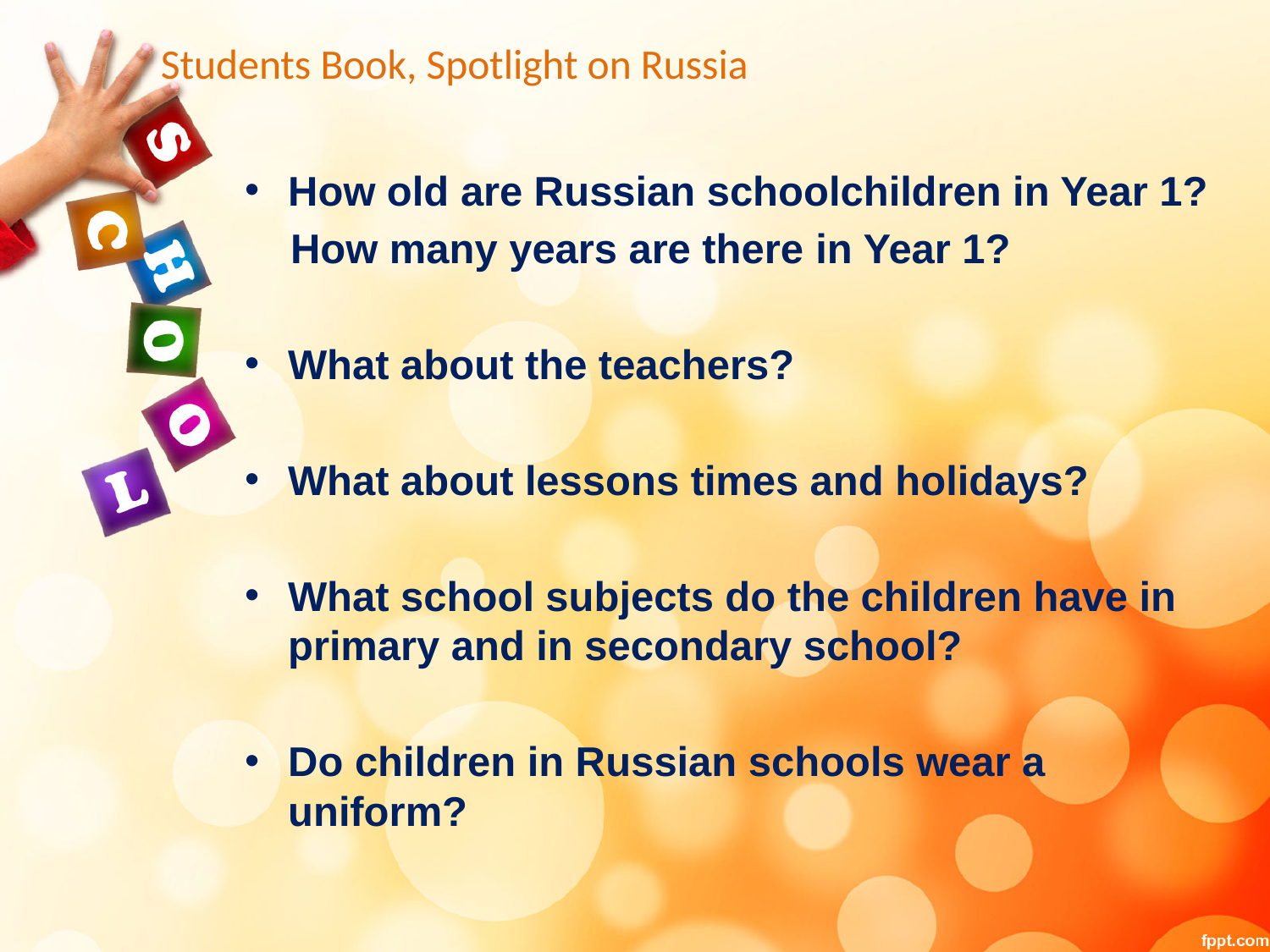

# Students Book, Spotlight on Russia
How old are Russian schoolchildren in Year 1?
    How many years are there in Year 1?

What about the teachers?

What about lessons times and holidays?

What school subjects do the children have in primary and in secondary school?

Do children in Russian schools wear a uniform?